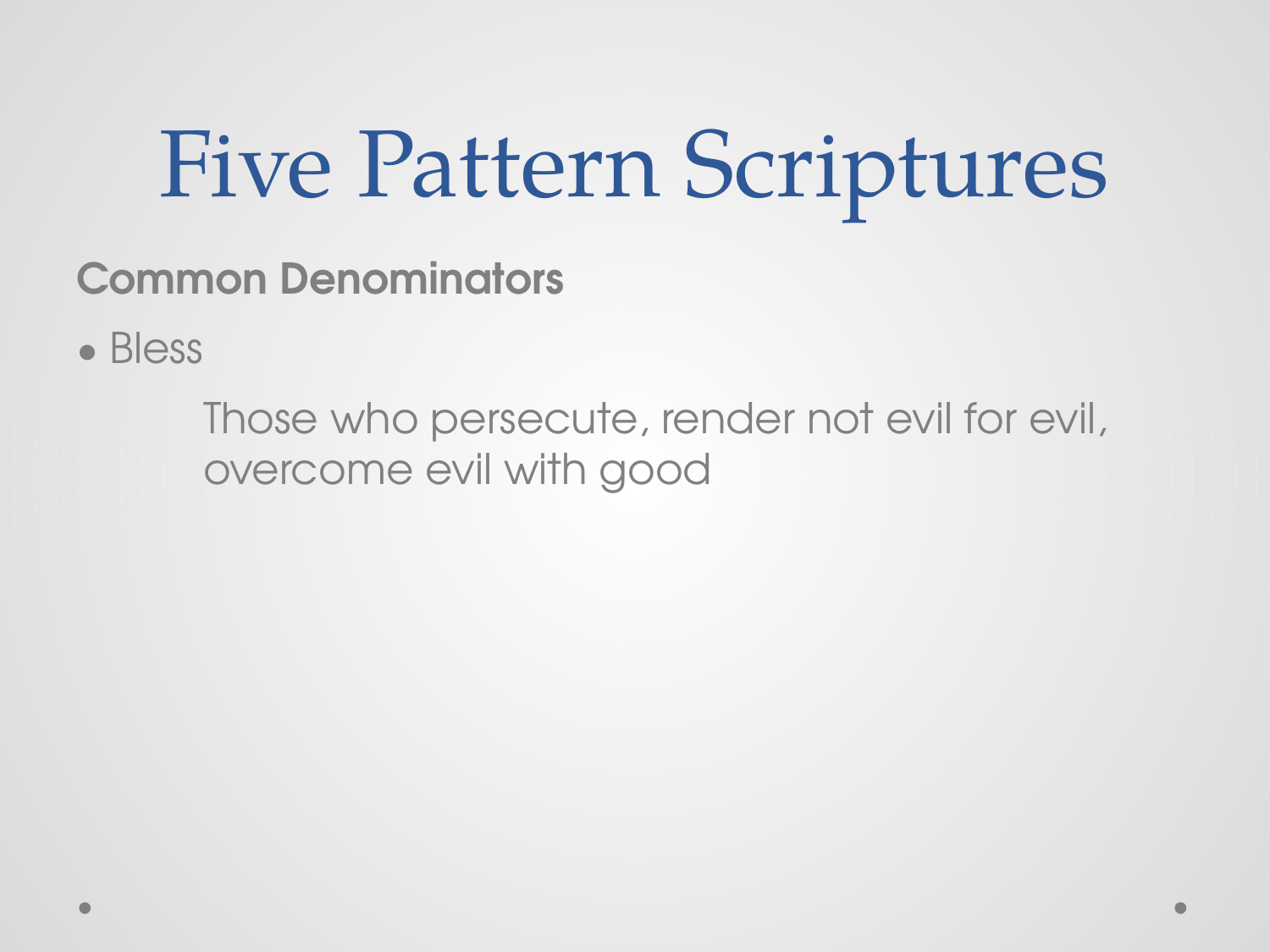

# Five Pattern Scriptures
Common Denominators
• Bless
	Those who persecute, render not evil for evil, 	overcome evil with good